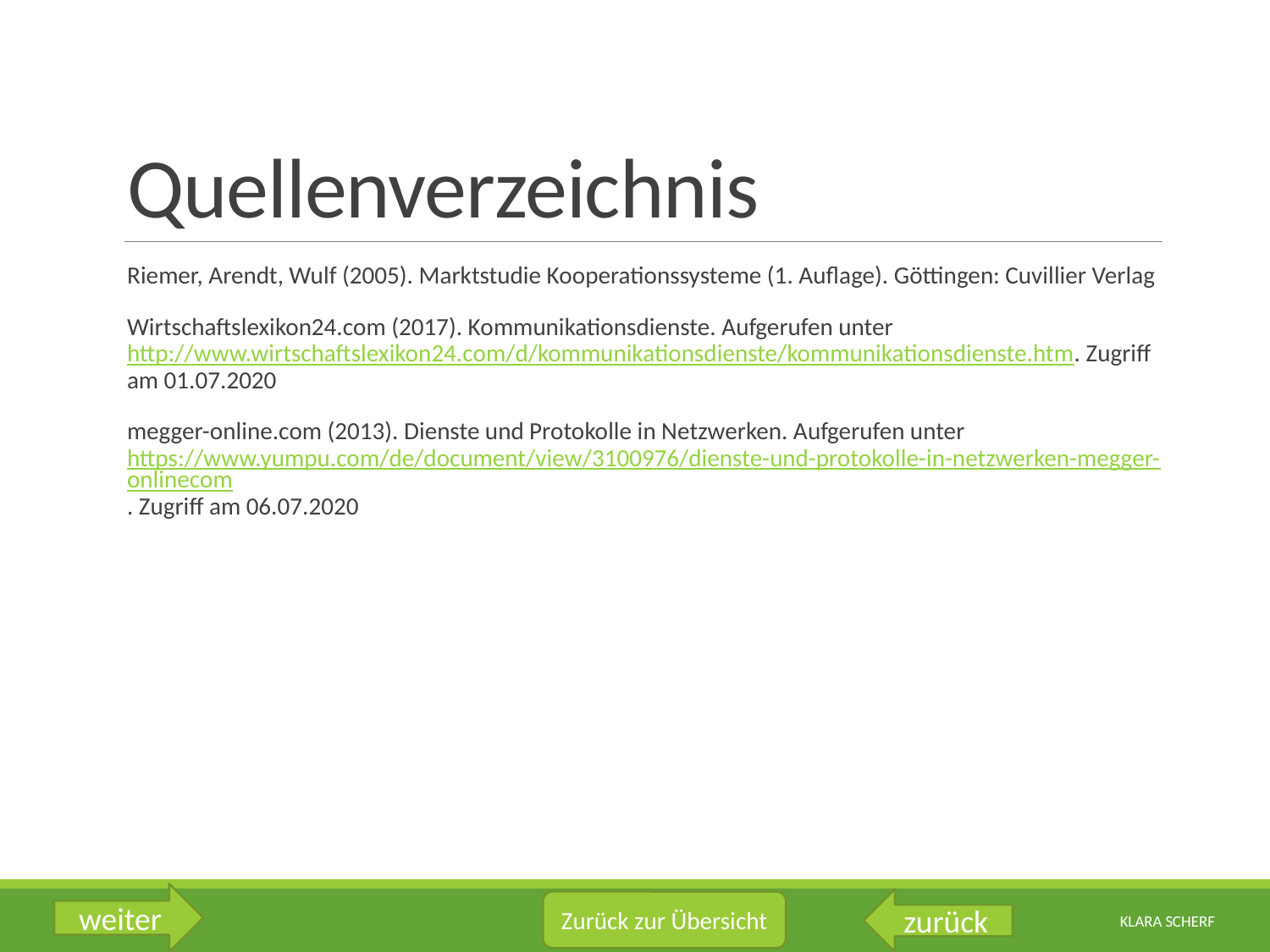

# Quellenverzeichnis
Riemer, Arendt, Wulf (2005). Marktstudie Kooperationssysteme (1. Auflage). Göttingen: Cuvillier Verlag
Wirtschaftslexikon24.com (2017). Kommunikationsdienste. Aufgerufen unter http://www.wirtschaftslexikon24.com/d/kommunikationsdienste/kommunikationsdienste.htm. Zugriff am 01.07.2020
megger-online.com (2013). Dienste und Protokolle in Netzwerken. Aufgerufen unter https://www.yumpu.com/de/document/view/3100976/dienste-und-protokolle-in-netzwerken-megger-onlinecom. Zugriff am 06.07.2020

weiter
zurück
Zurück zur Übersicht
Klara Scherf